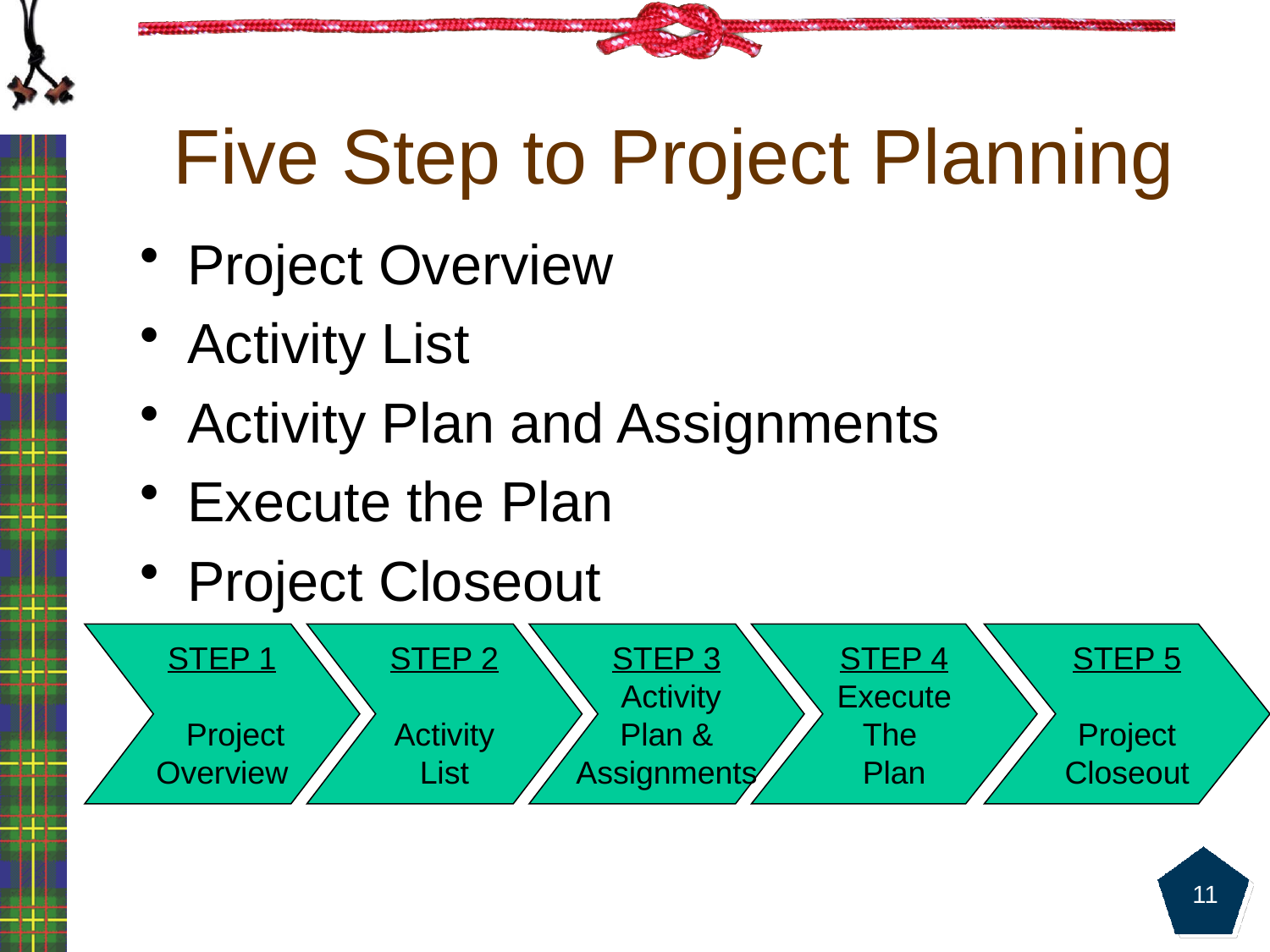

# Five Step to Project Planning
Project Overview
Activity List
Activity Plan and Assignments
Execute the Plan
Project Closeout
STEP 1

    Project
Overview
STEP 2

Activity
List
STEP 3
 Activity
Plan &
Assignments
STEP 4
Execute
The
Plan
STEP 5

Project
Closeout
11